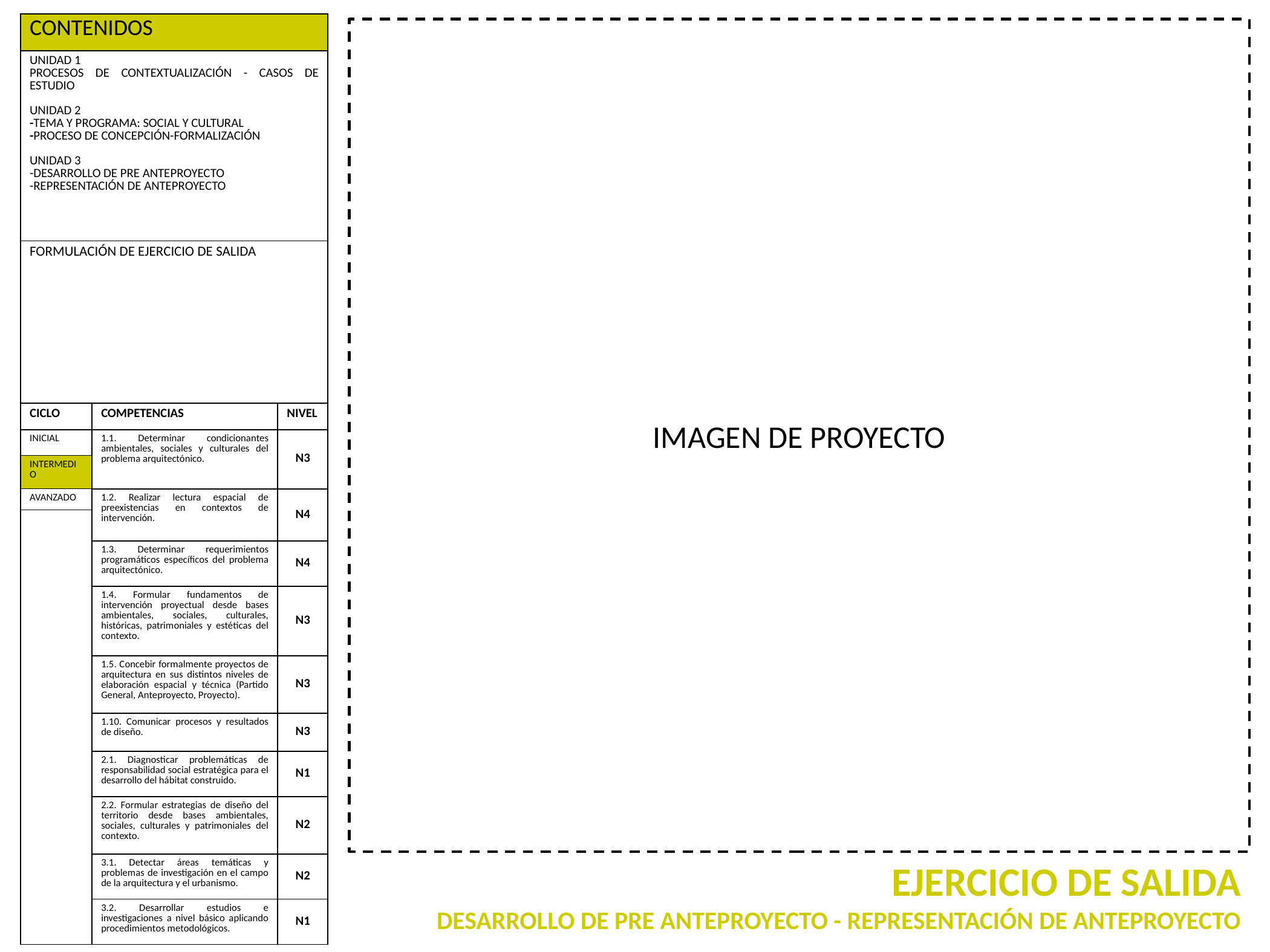

| CONTENIDOS |  |  |
| --- | --- | --- |
| UNIDAD 1 PROCESOS DE CONTEXTUALIZACIÓN - CASOS DE ESTUDIO UNIDAD 2 -TEMA Y PROGRAMA: SOCIAL Y CULTURAL -PROCESO DE CONCEPCIÓN-FORMALIZACIÓN UNIDAD 3 -DESARROLLO DE PRE ANTEPROYECTO -REPRESENTACIÓN DE ANTEPROYECTO |  |  |
| FORMULACIÓN DE EJERCICIO DE SALIDA |  |  |
| CICLO | COMPETENCIAS | NIVEL |
| INICIAL | 1.1. Determinar condicionantes ambientales, sociales y culturales del problema arquitectónico. | N3 |
| INTERMEDIO |  |  |
| AVANZADO | 1.2. Realizar lectura espacial de preexistencias en contextos de intervención. | N4 |
|  |  |  |
|  | 1.3. Determinar requerimientos programáticos específicos del problema arquitectónico. | N4 |
|  | 1.4. Formular fundamentos de intervención proyectual desde bases ambientales, sociales, culturales, históricas, patrimoniales y estéticas del contexto. | N3 |
|  | 1.5. Concebir formalmente proyectos de arquitectura en sus distintos niveles de elaboración espacial y técnica (Partido General, Anteproyecto, Proyecto). | N3 |
|  | 1.10. Comunicar procesos y resultados de diseño. | N3 |
|  | 2.1. Diagnosticar problemáticas de responsabilidad social estratégica para el desarrollo del hábitat construido. | N1 |
|  | 2.2. Formular estrategias de diseño del territorio desde bases ambientales, sociales, culturales y patrimoniales del contexto. | N2 |
|  | 3.1. Detectar áreas temáticas y problemas de investigación en el campo de la arquitectura y el urbanismo. | N2 |
|  | 3.2. Desarrollar estudios e investigaciones a nivel básico aplicando procedimientos metodológicos. | N1 |
IMAGEN DE PROYECTO
EJERCICIO DE SALIDA
DESARROLLO DE PRE ANTEPROYECTO - REPRESENTACIÓN DE ANTEPROYECTO